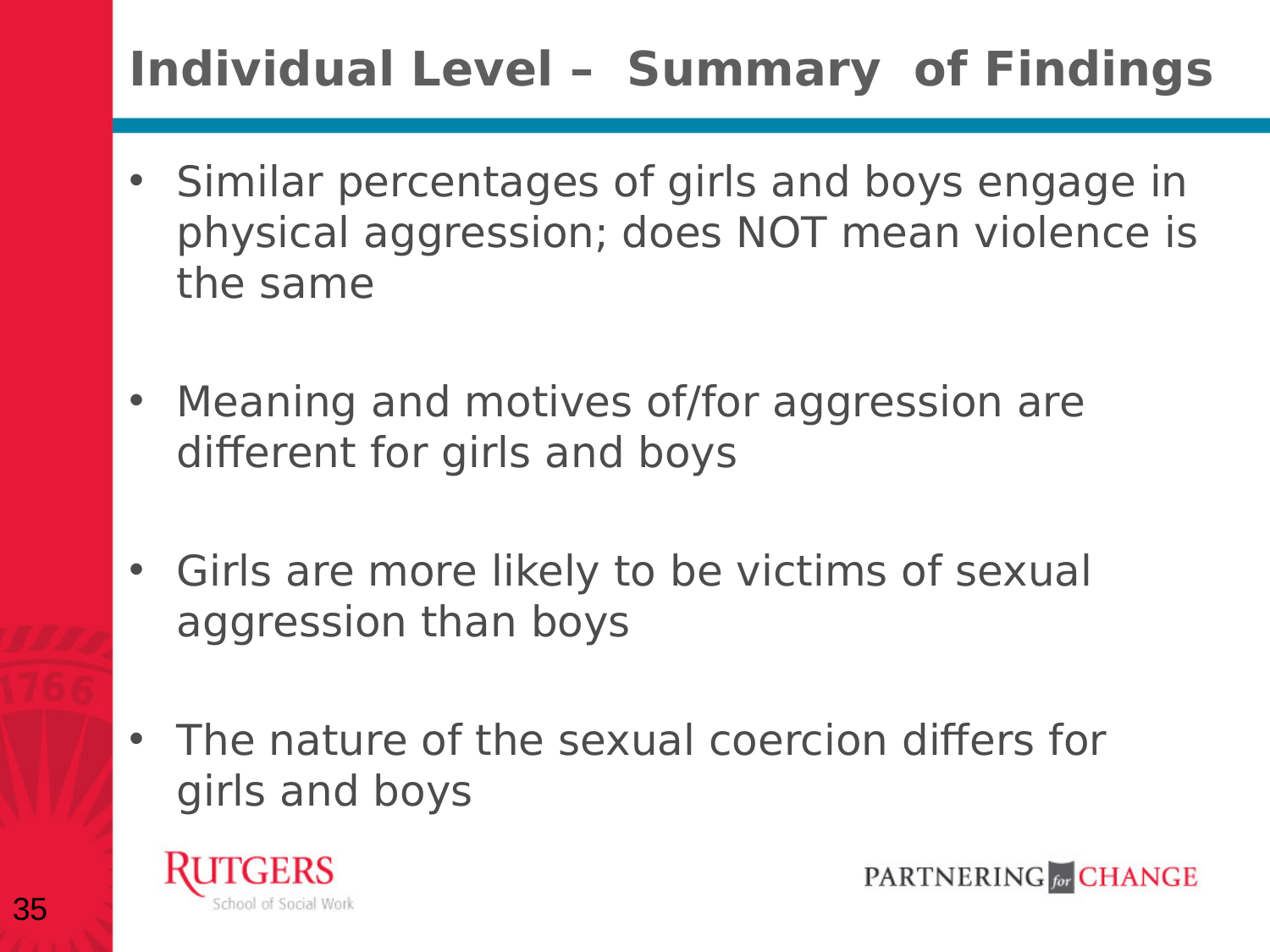

# Individual Level –  Summary  of Findings
Similar percentages of girls and boys engage in physical aggression; does NOT mean violence is the same

Meaning and motives of/for aggression are different for girls and boys

Girls are more likely to be victims of sexual aggression than boys

The nature of the sexual coercion differs for girls and boys

35